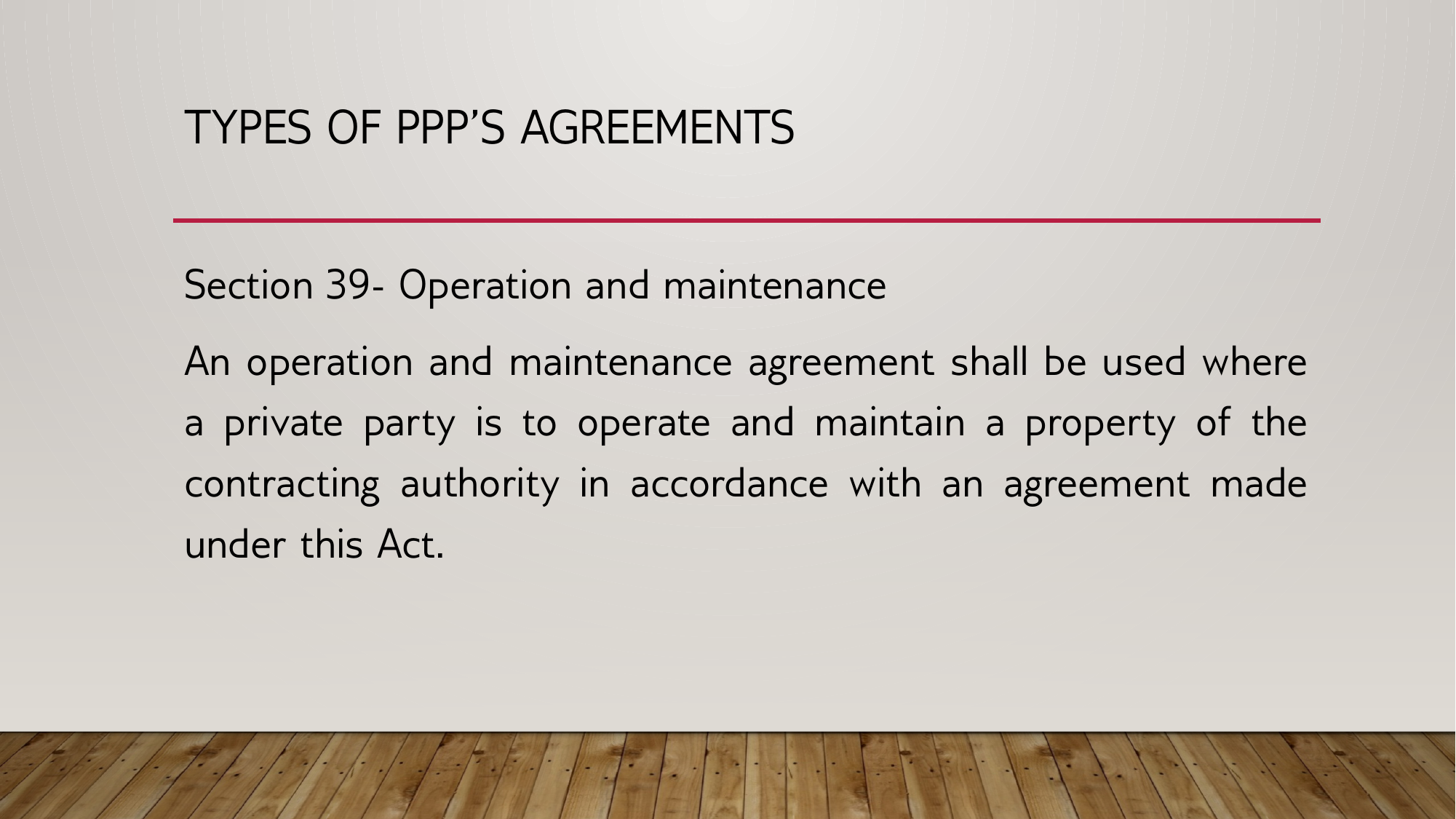

# TYPES OF PPP’s AGREEMENTS
Section 39- Operation and maintenance
An operation and maintenance agreement shall be used where a private party is to operate and maintain a property of the contracting authority in accordance with an agreement made under this Act.